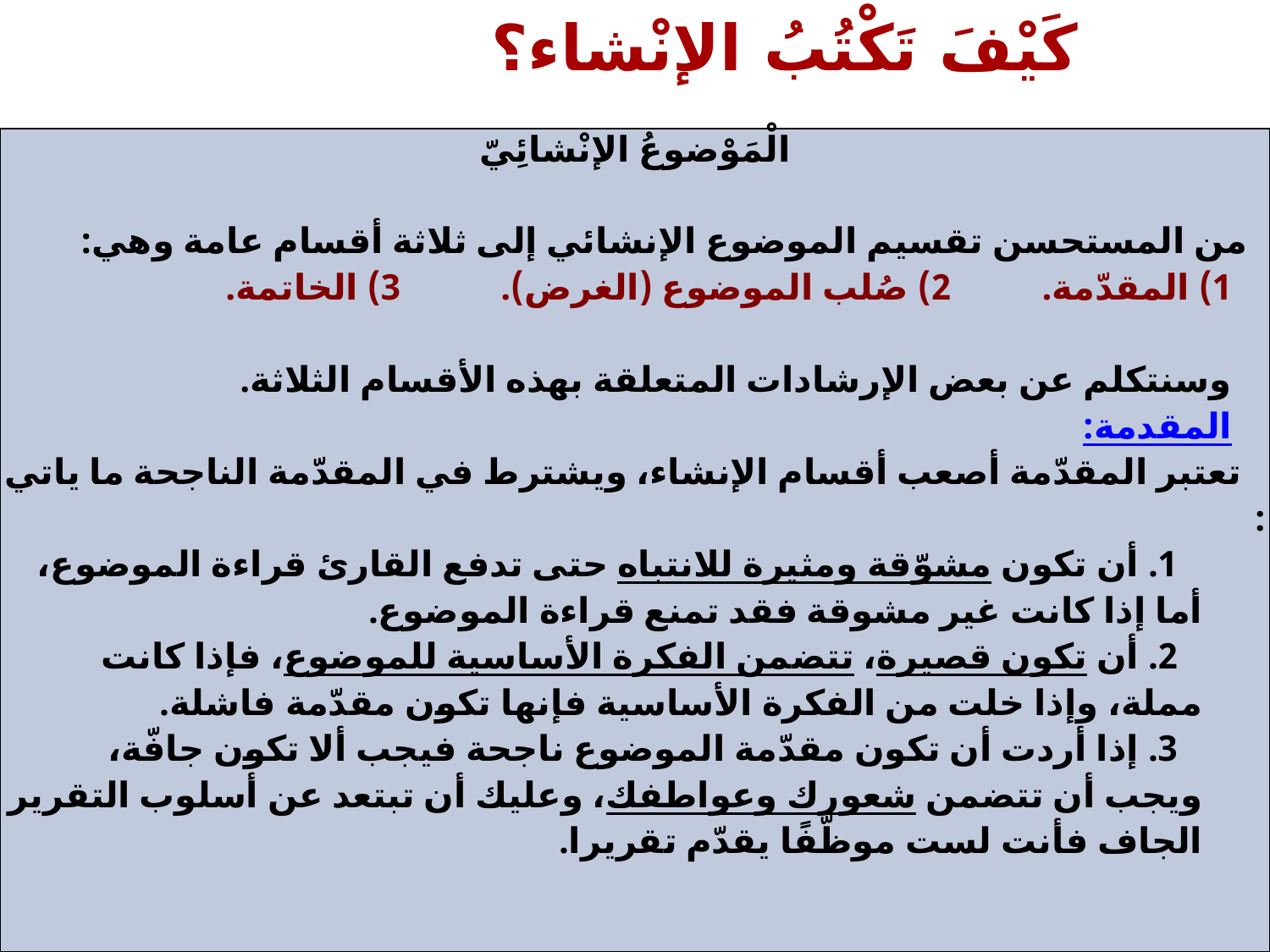

كَيْفَ تَكْتُبُ الإنْشاء؟

| الْمَوْضوعُ الإنْشائِيّ     من المستحسن تقسيم الموضوع الإنشائي إلى ثلاثة أقسام عامة وهي:  1) المقدّمة.          2) صُلب الموضوع (الغرض).           3) الخاتمة.    وسنتكلم عن بعض الإرشادات المتعلقة بهذه الأقسام الثلاثة.  المقدمة: تعتبر المقدّمة أصعب أقسام الإنشاء، ويشترط في المقدّمة الناجحة ما ياتي : 1. أن تكون مشوّقة ومثيرة للانتباه حتى تدفع القارئ قراءة الموضوع، أما إذا كانت غير مشوقة فقد تمنع قراءة الموضوع. 2. أن تكون قصيرة، تتضمن الفكرة الأساسية للموضوع، فإذا كانت مملة، وإذا خلت من الفكرة الأساسية فإنها تكون مقدّمة فاشلة. 3. إذا أردت أن تكون مقدّمة الموضوع ناجحة فيجب ألا تكون جافّة، ويجب أن تتضمن شعورك وعواطفك، وعليك أن تبتعد عن أسلوب التقرير الجاف فأنت لست موظّفًا يقدّم تقريرا. |
| --- |